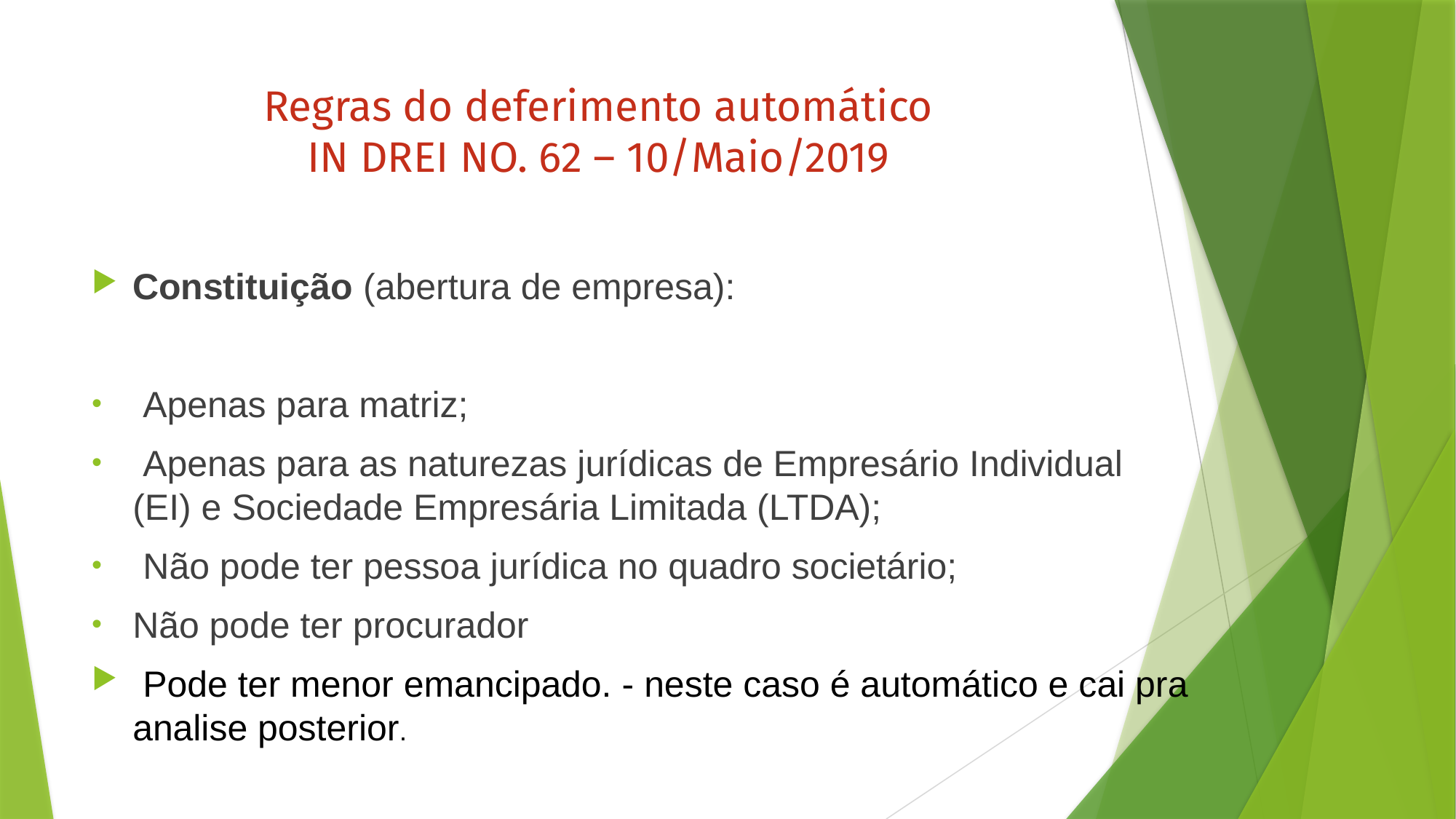

# Regras do deferimento automático IN DREI NO. 62 – 10/Maio/2019
Constituição (abertura de empresa):

 Apenas para matriz;
 Apenas para as naturezas jurídicas de Empresário Individual (EI) e Sociedade Empresária Limitada (LTDA);
 Não pode ter pessoa jurídica no quadro societário;
Não pode ter procurador
 Pode ter menor emancipado. - neste caso é automático e cai pra analise posterior.